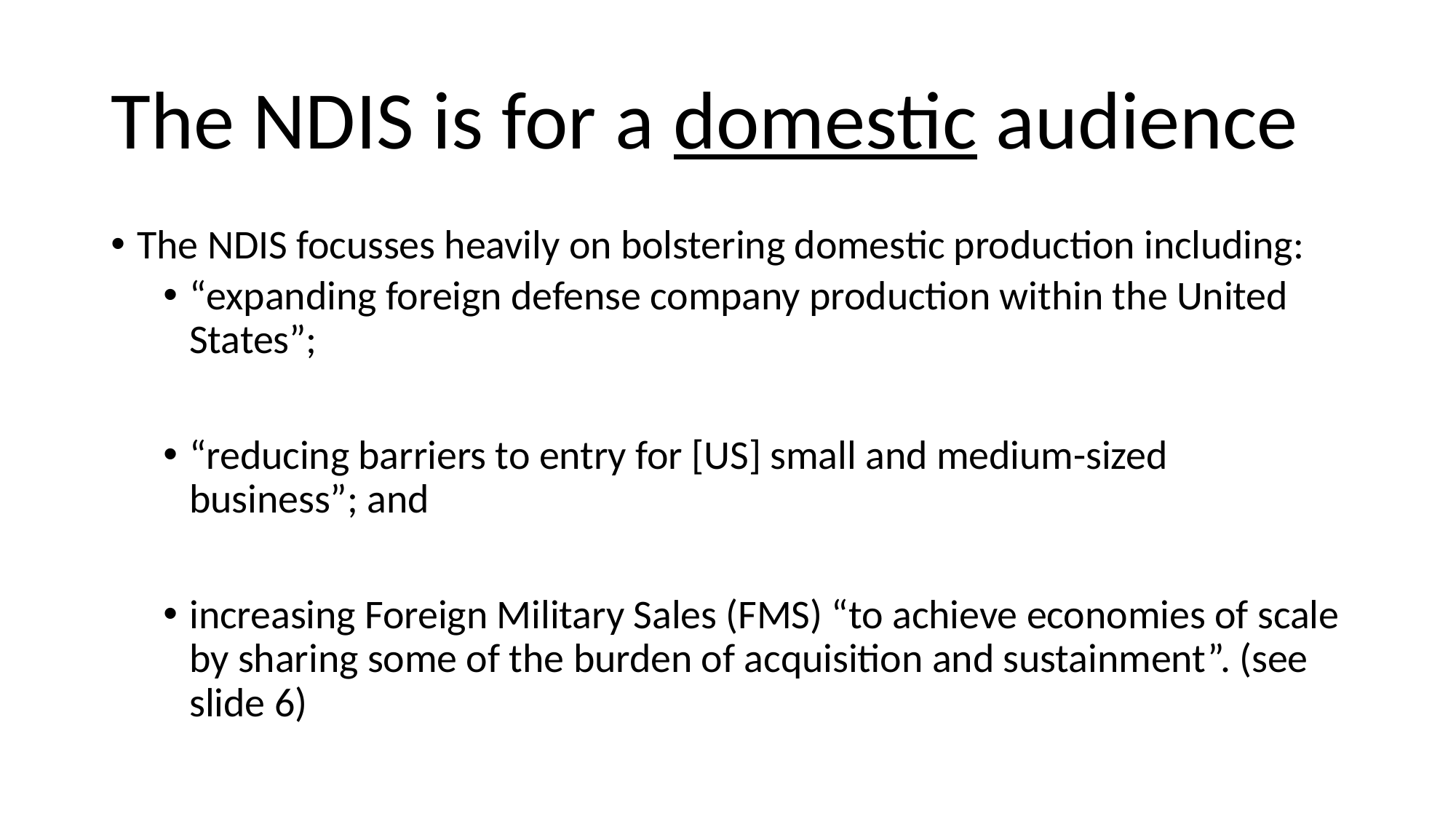

# The NDIS is for a domestic audience
The NDIS focusses heavily on bolstering domestic production including:
“expanding foreign defense company production within the United States”;

“reducing barriers to entry for [US] small and medium-sized business”; and

increasing Foreign Military Sales (FMS) “to achieve economies of scale by sharing some of the burden of acquisition and sustainment”. (see slide 6)